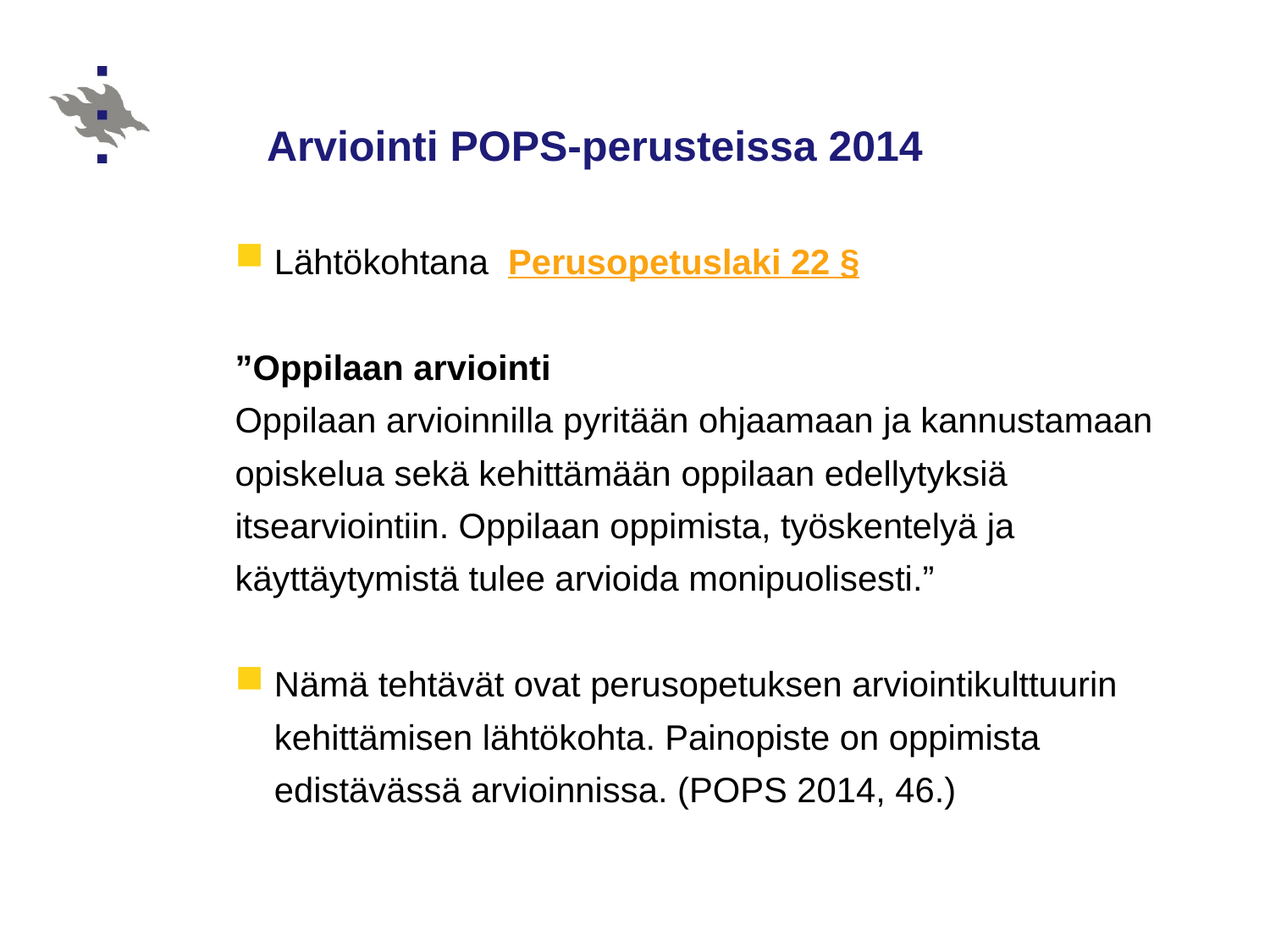

# Arviointi POPS-perusteissa 2014
Lähtökohtana  Perusopetuslaki 22 §

”Oppilaan arviointi
Oppilaan arvioinnilla pyritään ohjaamaan ja kannustamaan opiskelua sekä kehittämään oppilaan edellytyksiä itsearviointiin. Oppilaan oppimista, työskentelyä ja käyttäytymistä tulee arvioida monipuolisesti.”

Nämä tehtävät ovat perusopetuksen arviointikulttuurin kehittämisen lähtökohta. Painopiste on oppimista edistävässä arvioinnissa. (POPS 2014, 46.)